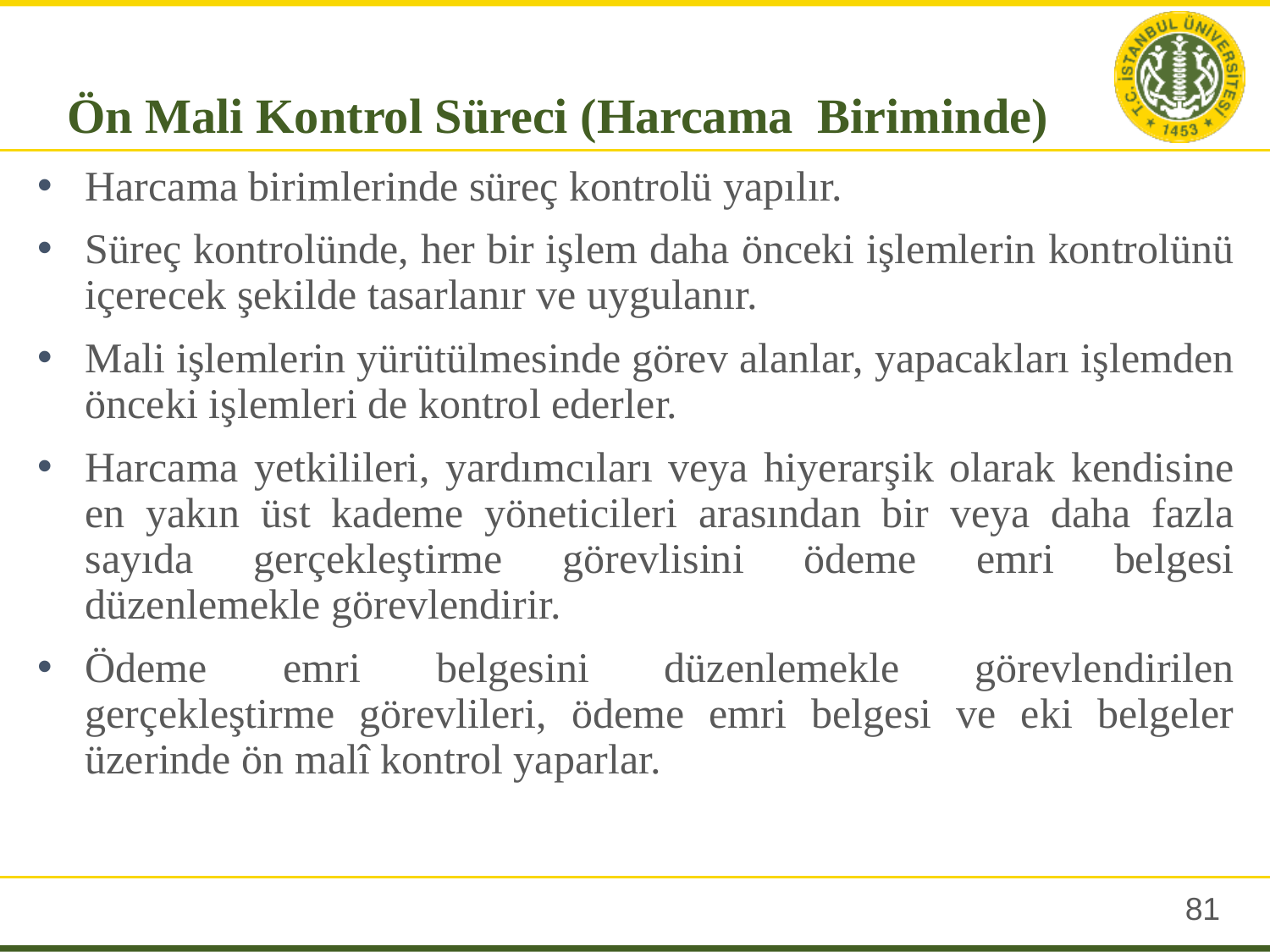

Ön Mali Kontrol Süreci (Harcama  Biriminde)
Harcama birimlerinde süreç kontrolü yapılır.
Süreç kontrolünde, her bir işlem daha önceki işlemlerin kontrolünü içerecek şekilde tasarlanır ve uygulanır.
Mali işlemlerin yürütülmesinde görev alanlar, yapacakları işlemden önceki işlemleri de kontrol ederler.
Harcama yetkilileri, yardımcıları veya hiyerarşik olarak kendisine en yakın üst kademe yöneticileri arasından bir veya daha fazla sayıda gerçekleştirme görevlisini ödeme emri belgesi düzenlemekle görevlendirir.
Ödeme emri belgesini düzenlemekle görevlendirilen gerçekleştirme görevlileri, ödeme emri belgesi ve eki belgeler üzerinde ön malî kontrol yaparlar.
81